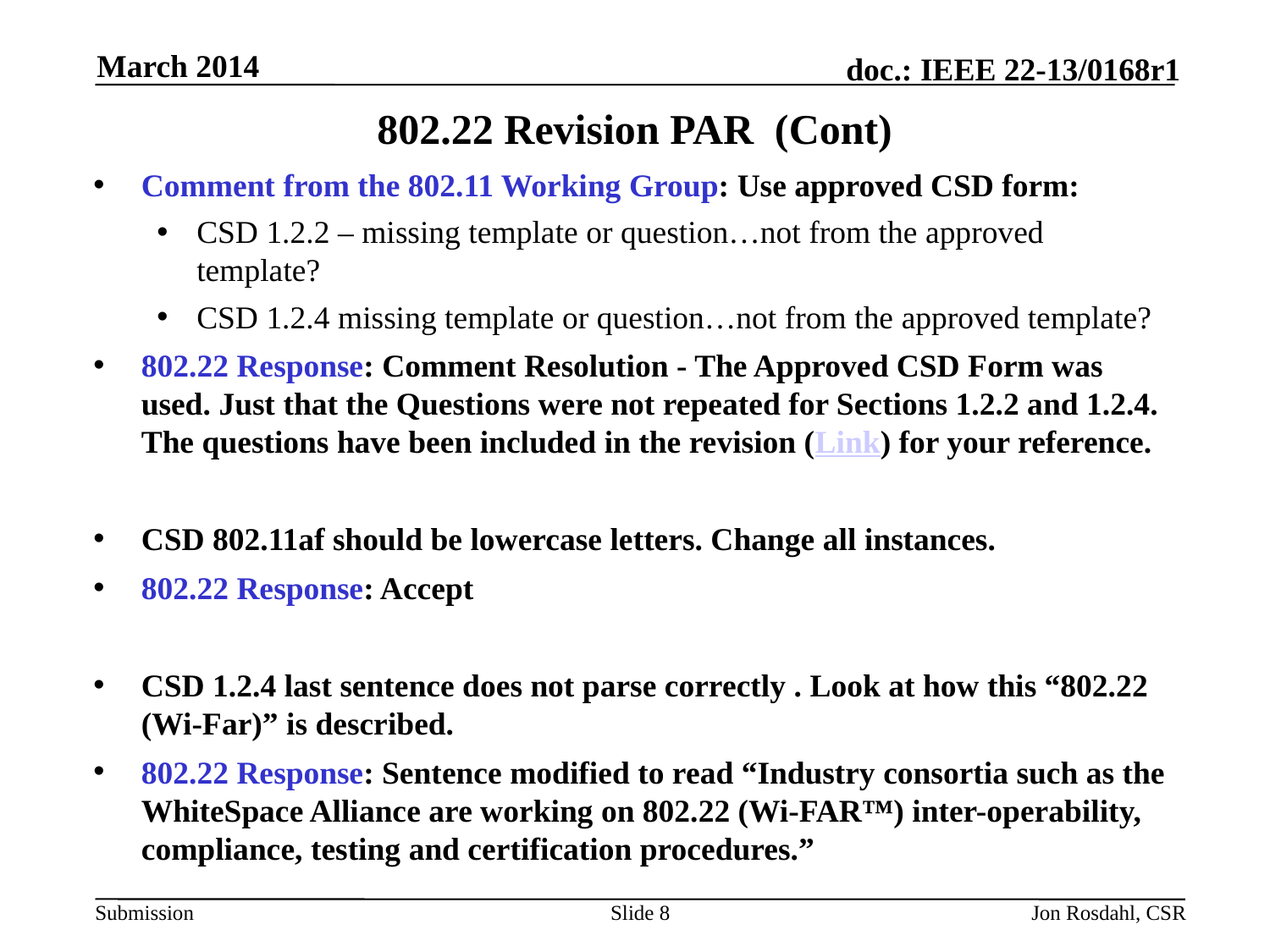

March 2014
# 802.22 Revision PAR  (Cont)
Comment from the 802.11 Working Group: Use approved CSD form:
CSD 1.2.2 – missing template or question…not from the approved template?
CSD 1.2.4 missing template or question…not from the approved template?
802.22 Response: Comment Resolution - The Approved CSD Form was used. Just that the Questions were not repeated for Sections 1.2.2 and 1.2.4. The questions have been included in the revision (Link) for your reference.

CSD 802.11af should be lowercase letters. Change all instances.
802.22 Response: Accept

CSD 1.2.4 last sentence does not parse correctly . Look at how this “802.22 (Wi-Far)” is described.
802.22 Response: Sentence modified to read “Industry consortia such as the WhiteSpace Alliance are working on 802.22 (Wi-FAR™) inter-operability, compliance, testing and certification procedures.”

Slide 8
Jon Rosdahl, CSR